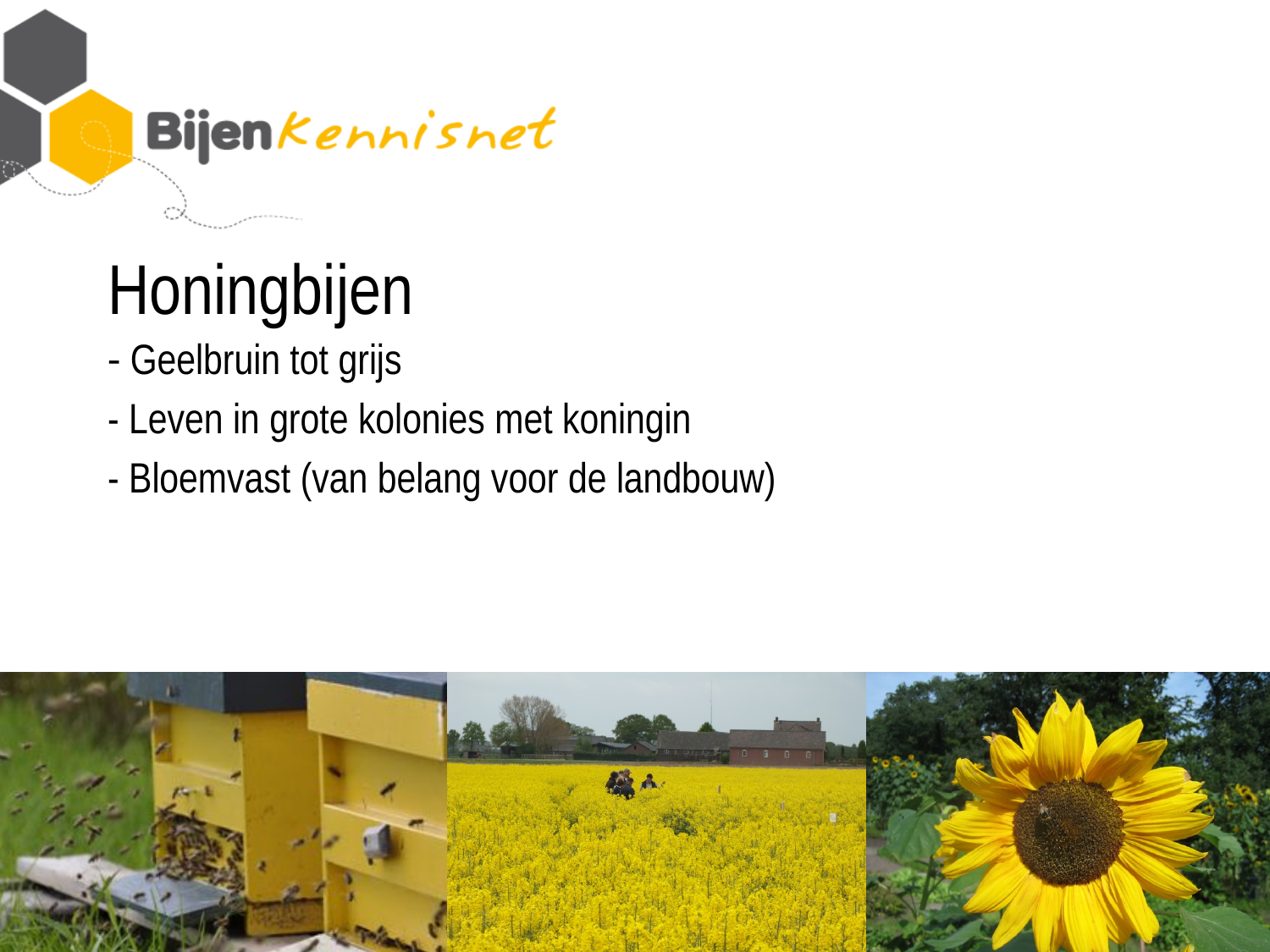

# Honingbijen
- Geelbruin tot grijs
- Leven in grote kolonies met koningin
- Bloemvast (van belang voor de landbouw)